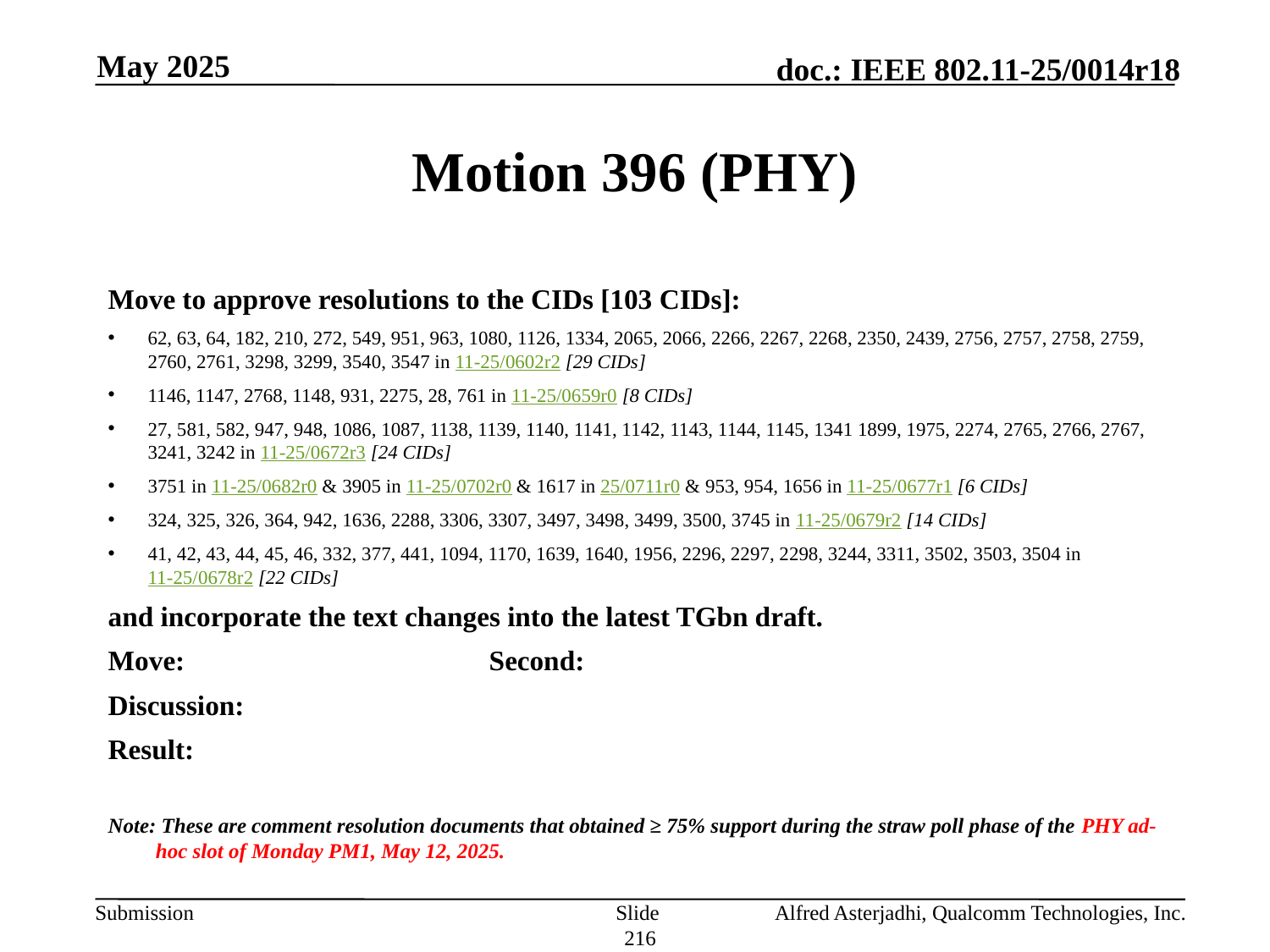

May 2025
# Motion 396 (PHY)
Move to approve resolutions to the CIDs [103 CIDs]:
62, 63, 64, 182, 210, 272, 549, 951, 963, 1080, 1126, 1334, 2065, 2066, 2266, 2267, 2268, 2350, 2439, 2756, 2757, 2758, 2759, 2760, 2761, 3298, 3299, 3540, 3547 in 11-25/0602r2 [29 CIDs]
1146, 1147, 2768, 1148, 931, 2275, 28, 761 in 11-25/0659r0 [8 CIDs]
27, 581, 582, 947, 948, 1086, 1087, 1138, 1139, 1140, 1141, 1142, 1143, 1144, 1145, 1341 1899, 1975, 2274, 2765, 2766, 2767, 3241, 3242 in 11-25/0672r3 [24 CIDs]
3751 in 11-25/0682r0 & 3905 in 11-25/0702r0 & 1617 in 25/0711r0 & 953, 954, 1656 in 11-25/0677r1 [6 CIDs]
324, 325, 326, 364, 942, 1636, 2288, 3306, 3307, 3497, 3498, 3499, 3500, 3745 in 11-25/0679r2 [14 CIDs]
41, 42, 43, 44, 45, 46, 332, 377, 441, 1094, 1170, 1639, 1640, 1956, 2296, 2297, 2298, 3244, 3311, 3502, 3503, 3504 in 11-25/0678r2 [22 CIDs]
and incorporate the text changes into the latest TGbn draft.
Move: 			Second:
Discussion:
Result:

Note: These are comment resolution documents that obtained ≥ 75% support during the straw poll phase of the PHY ad-hoc slot of Monday PM1, May 12, 2025.
Slide 216
Alfred Asterjadhi, Qualcomm Technologies, Inc.